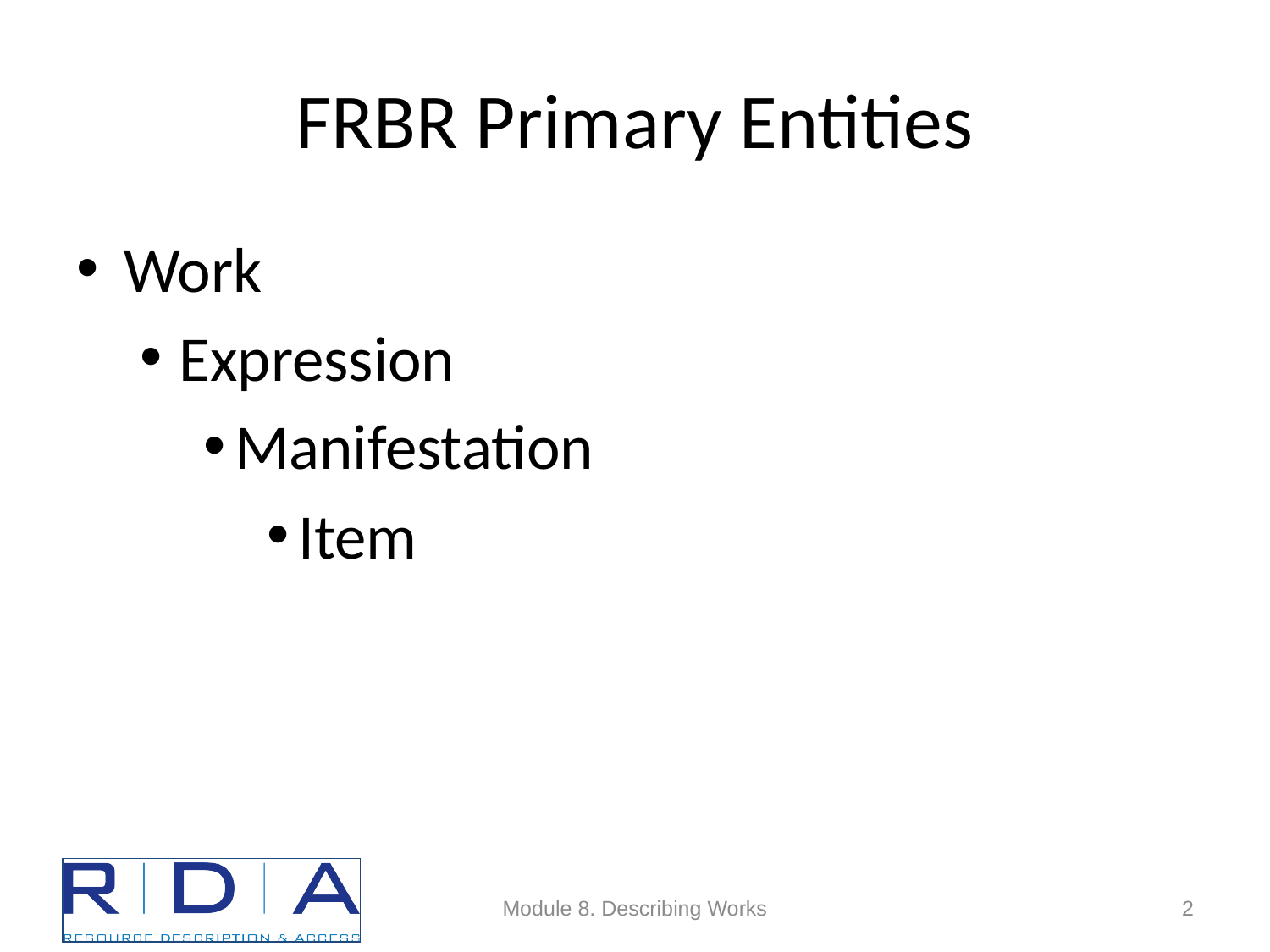

# FRBR Primary Entities
Work
Expression
Manifestation
Item
Module 8. Describing Works
2